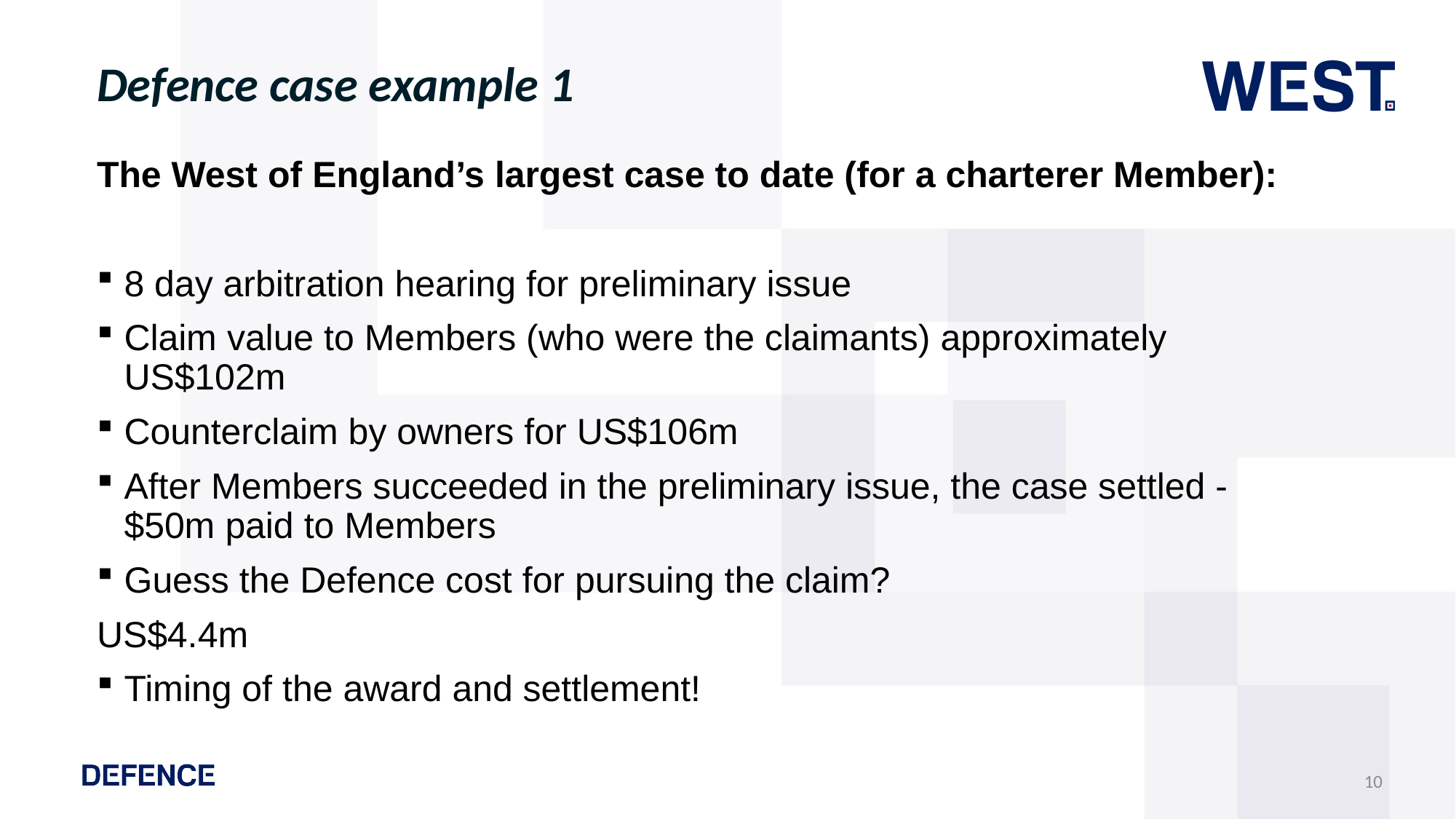

# Defence case example 1
The West of England’s largest case to date (for a charterer Member):

8 day arbitration hearing for preliminary issue
Claim value to Members (who were the claimants) approximately US$102m
Counterclaim by owners for US$106m
After Members succeeded in the preliminary issue, the case settled - $50m paid to Members
Guess the Defence cost for pursuing the claim?
US$4.4m
Timing of the award and settlement!

10